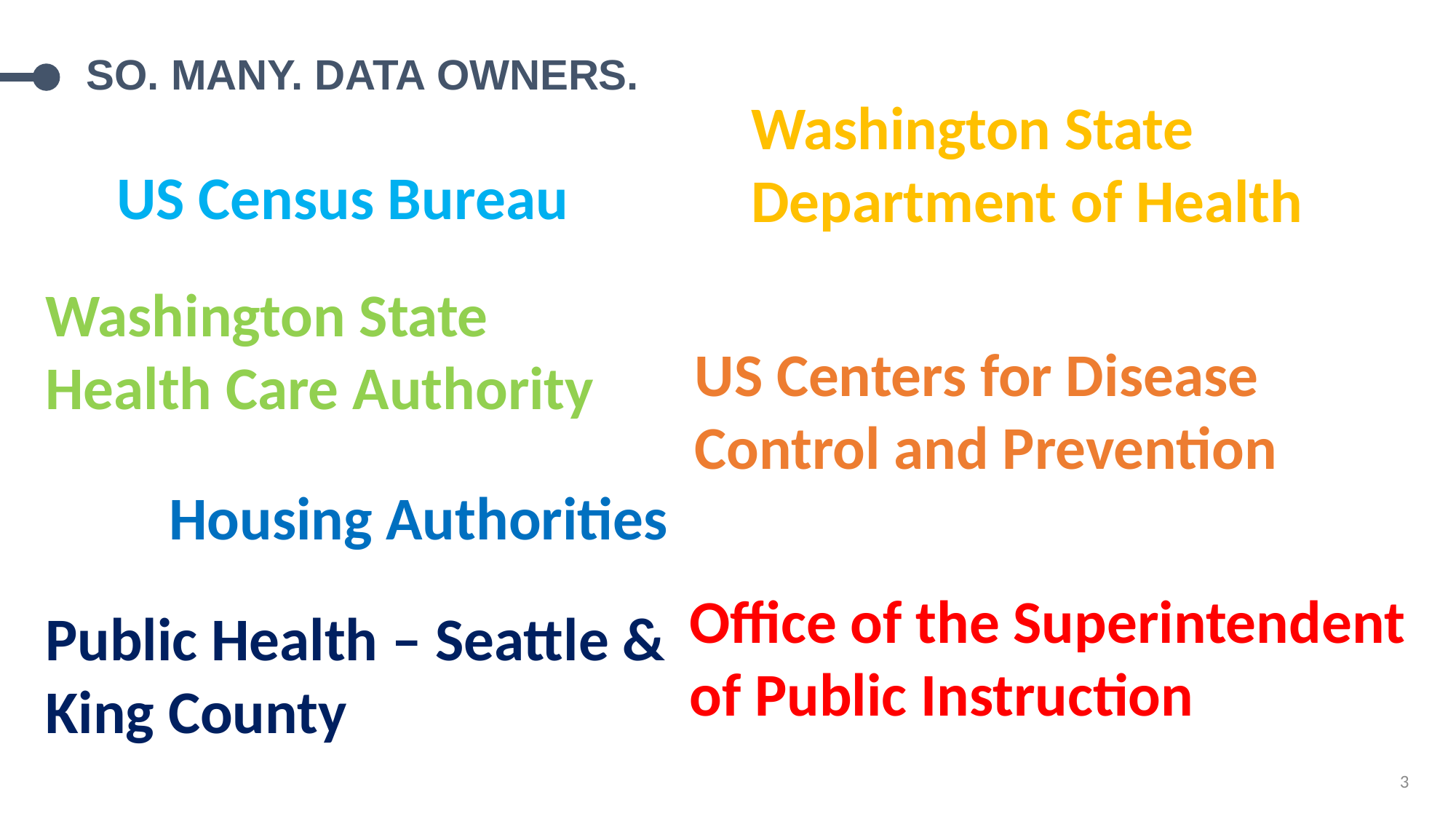

# So. Many. Data owners.
Washington State Department of Health
US Census Bureau
Washington State Health Care Authority
US Centers for Disease Control and Prevention
Housing Authorities
Office of the Superintendent of Public Instruction
Public Health – Seattle & King County
3